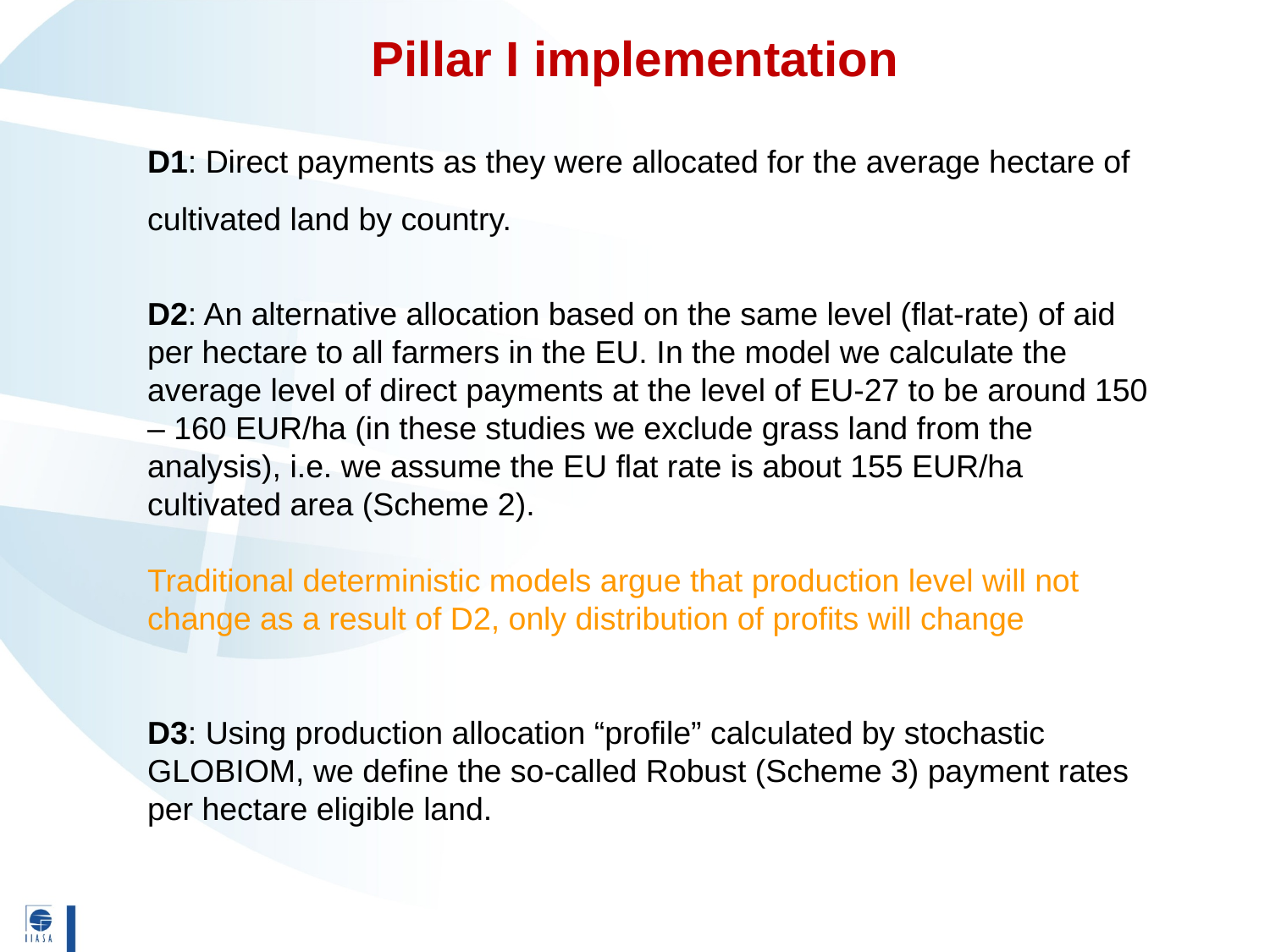

Pillar I implementation
D1: Direct payments as they were allocated for the average hectare of cultivated land by country.

D2: An alternative allocation based on the same level (flat-rate) of aid per hectare to all farmers in the EU. In the model we calculate the average level of direct payments at the level of EU-27 to be around 150 – 160 EUR/ha (in these studies we exclude grass land from the analysis), i.e. we assume the EU flat rate is about 155 EUR/ha cultivated area (Scheme 2).

Traditional deterministic models argue that production level will not change as a result of D2, only distribution of profits will change

D3: Using production allocation “profile” calculated by stochastic GLOBIOM, we define the so-called Robust (Scheme 3) payment rates per hectare eligible land.